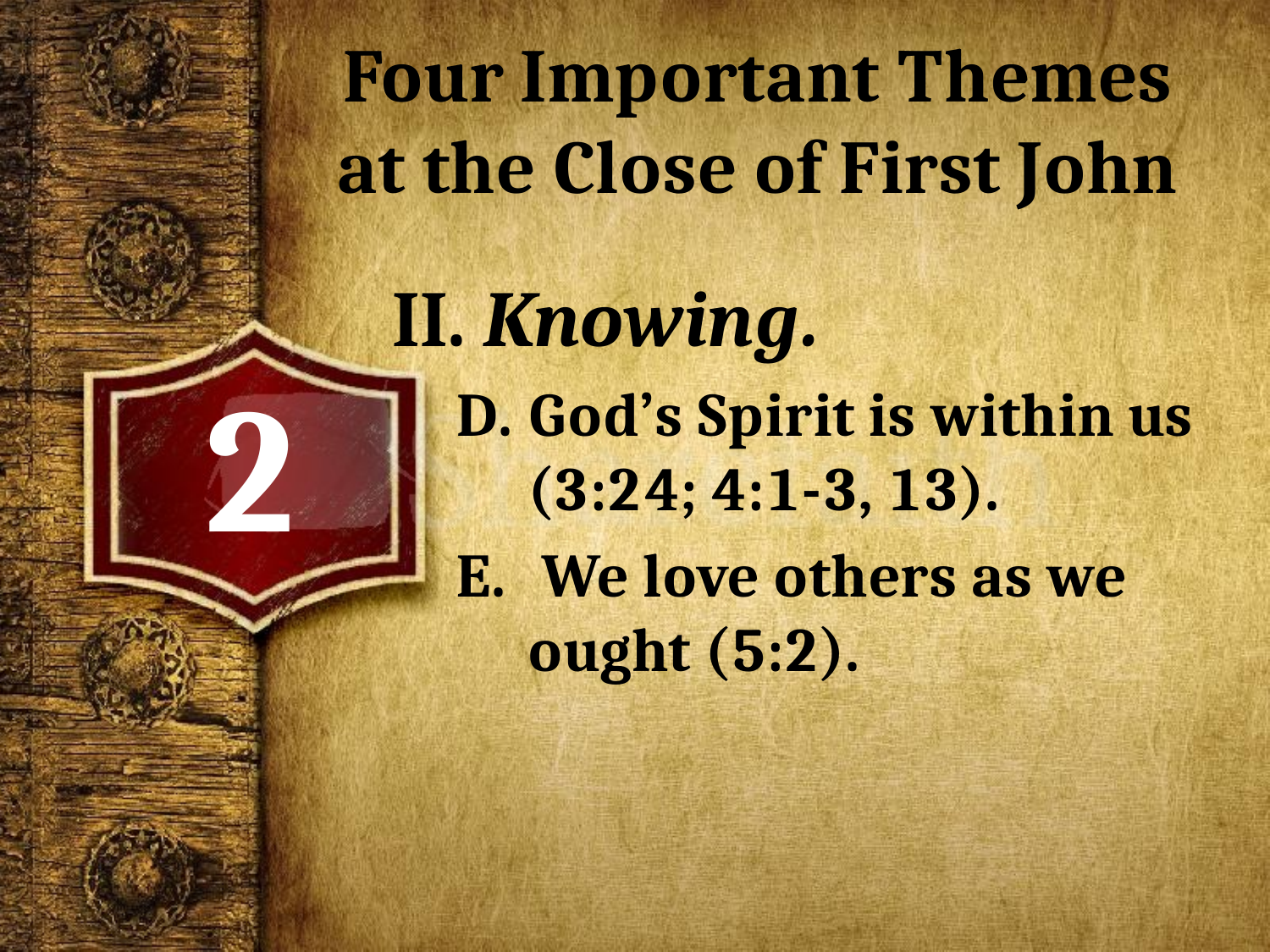

# Four Important Themes at the Close of First John
II. Knowing.
God’s Spirit is within us (3:24; 4:1-3, 13).
 We love others as we ought (5:2).
2